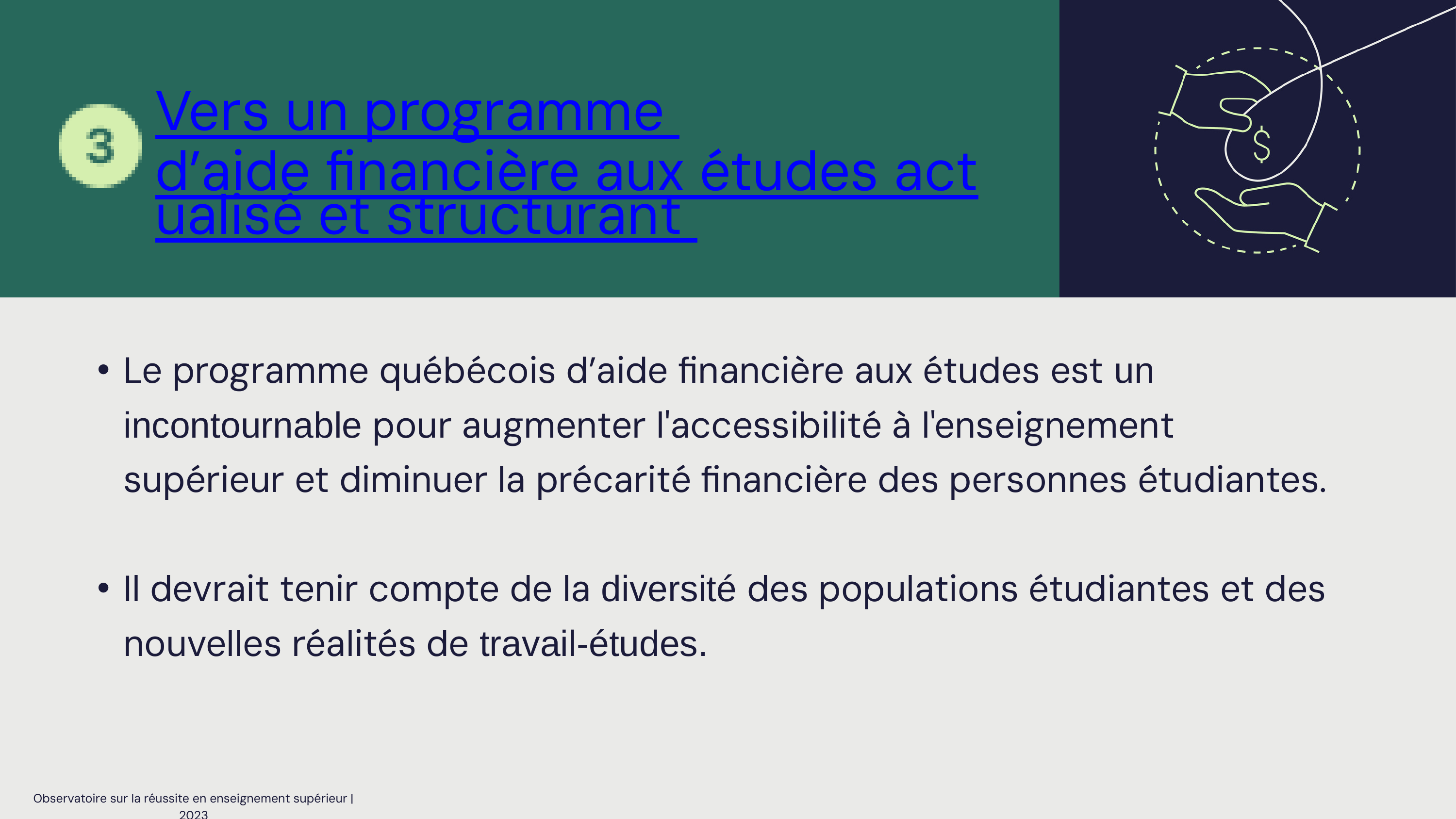

Vers un programme
d’aide financière aux études actualisé et structurant

Le programme québécois d’aide financière aux études est un incontournable pour augmenter l'accessibilité à l'enseignement supérieur et diminuer la précarité financière des personnes étudiantes.

Il devrait tenir compte de la diversité des populations étudiantes et des nouvelles réalités de travail-études.
Observatoire sur la réussite en enseignement supérieur | 2023